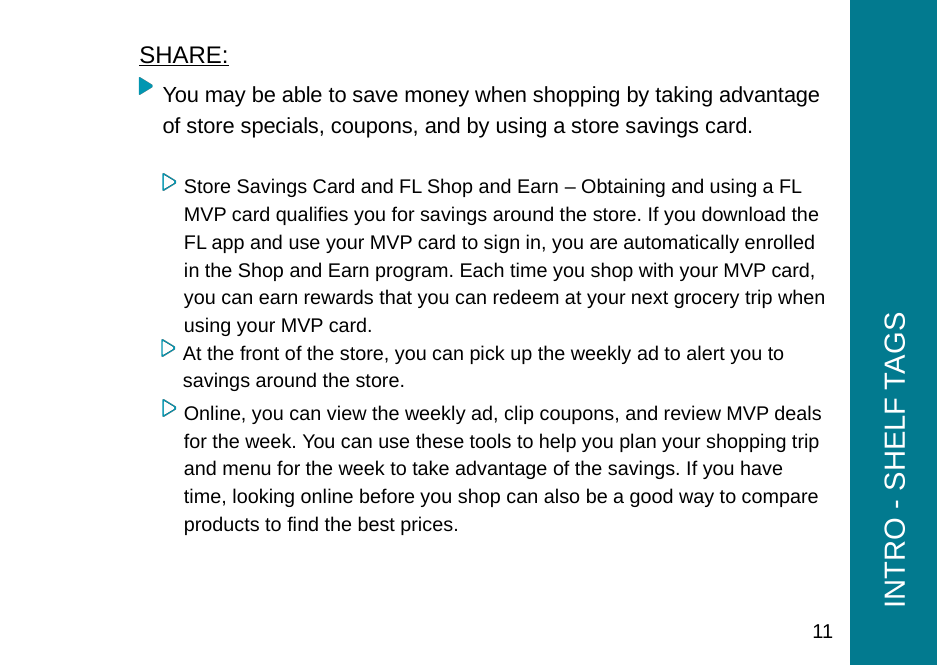

SHARE:
You may be able to save money when shopping by taking advantage of store specials, coupons, and by using a store savings card.

Store Savings Card and FL Shop and Earn – Obtaining and using a FL MVP card qualifies you for savings around the store. If you download the FL app and use your MVP card to sign in, you are automatically enrolled in the Shop and Earn program. Each time you shop with your MVP card, you can earn rewards that you can redeem at your next grocery trip when using your MVP card.

      INTRO - SHELF TAGS
At the front of the store, you can pick up the weekly ad to alert you to savings around the store.

Online, you can view the weekly ad, clip coupons, and review MVP deals for the week. You can use these tools to help you plan your shopping trip and menu for the week to take advantage of the savings. If you have time, looking online before you shop can also be a good way to compare products to find the best prices.

11